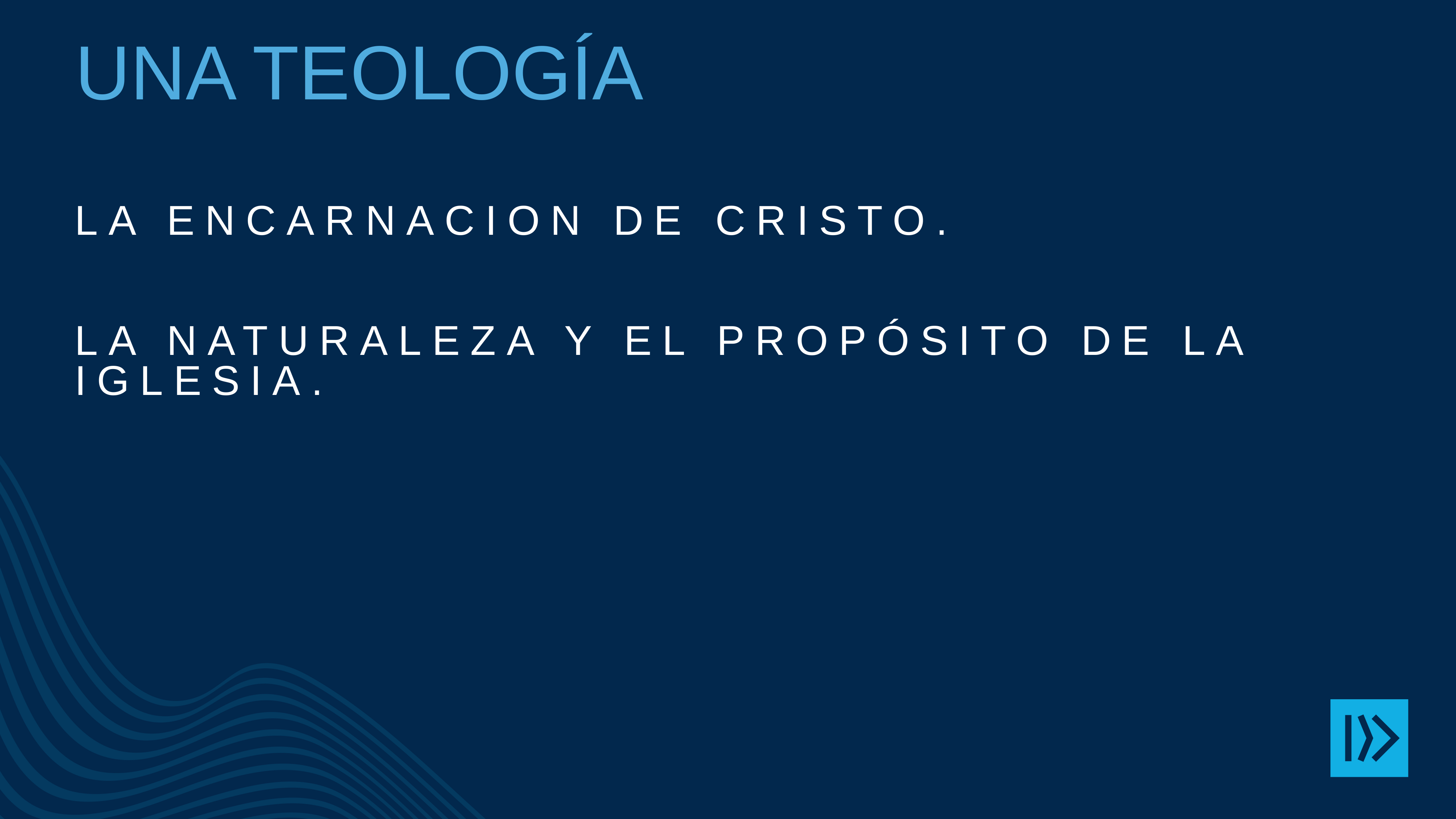

# Una teología
La Encarnacion de Cristo.

La naturaleza y el propósito de la Iglesia.